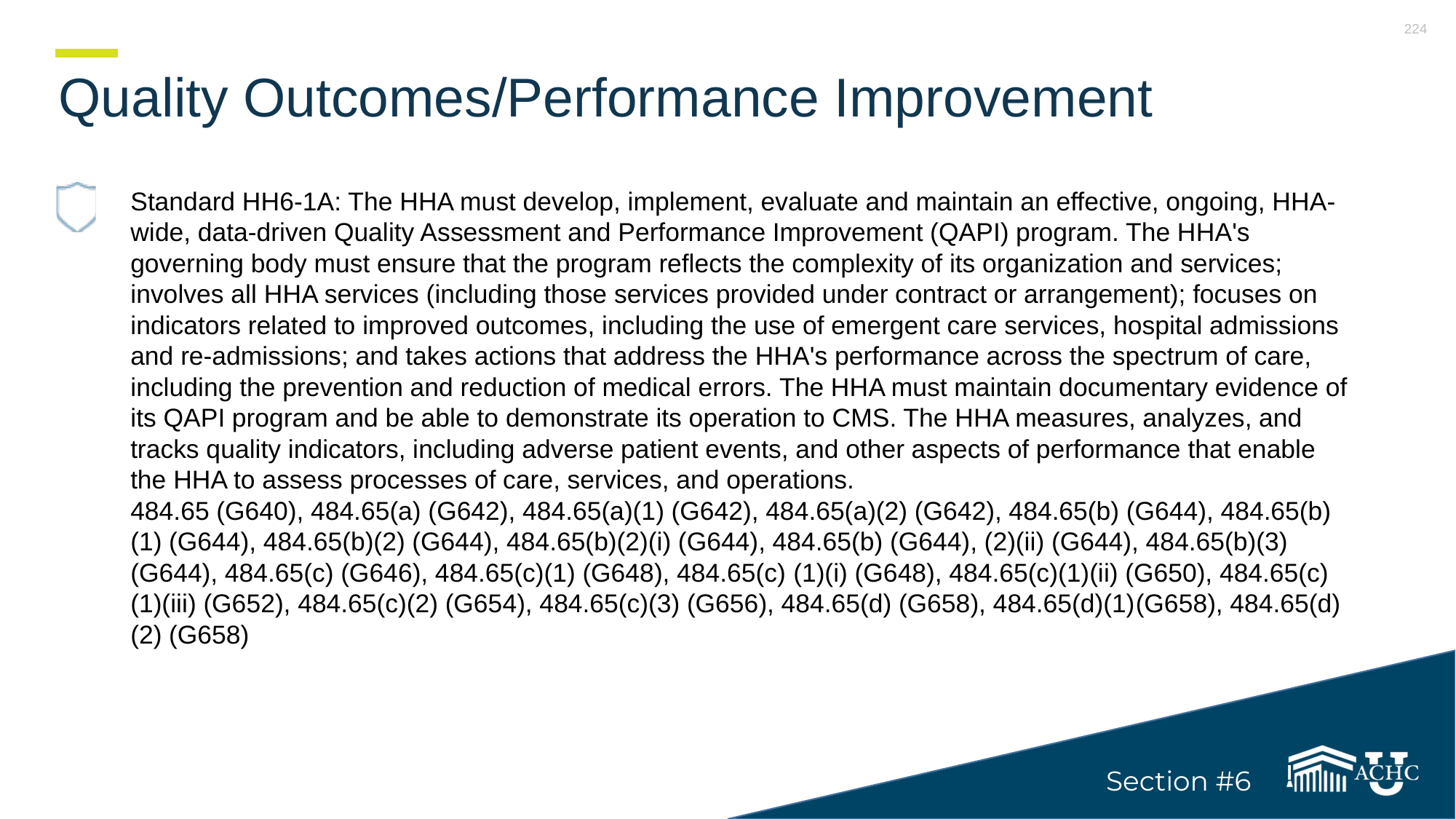

# Quality Outcomes/Performance Improvement
Standard HH6-1A: The HHA must develop, implement, evaluate and maintain an effective, ongoing, HHA-wide, data-driven Quality Assessment and Performance Improvement (QAPI) program. The HHA's governing body must ensure that the program reflects the complexity of its organization and services; involves all HHA services (including those services provided under contract or arrangement); focuses on indicators related to improved outcomes, including the use of emergent care services, hospital admissions and re-admissions; and takes actions that address the HHA's performance across the spectrum of care, including the prevention and reduction of medical errors. The HHA must maintain documentary evidence of its QAPI program and be able to demonstrate its operation to CMS. The HHA measures, analyzes, and tracks quality indicators, including adverse patient events, and other aspects of performance that enable the HHA to assess processes of care, services, and operations.
484.65 (G640), 484.65(a) (G642), 484.65(a)(1) (G642), 484.65(a)(2) (G642), 484.65(b) (G644), 484.65(b)(1) (G644), 484.65(b)(2) (G644), 484.65(b)(2)(i) (G644), 484.65(b) (G644), (2)(ii) (G644), 484.65(b)(3) (G644), 484.65(c) (G646), 484.65(c)(1) (G648), 484.65(c) (1)(i) (G648), 484.65(c)(1)(ii) (G650), 484.65(c)(1)(iii) (G652), 484.65(c)(2) (G654), 484.65(c)(3) (G656), 484.65(d) (G658), 484.65(d)(1)(G658), 484.65(d)(2) (G658)
Section #6